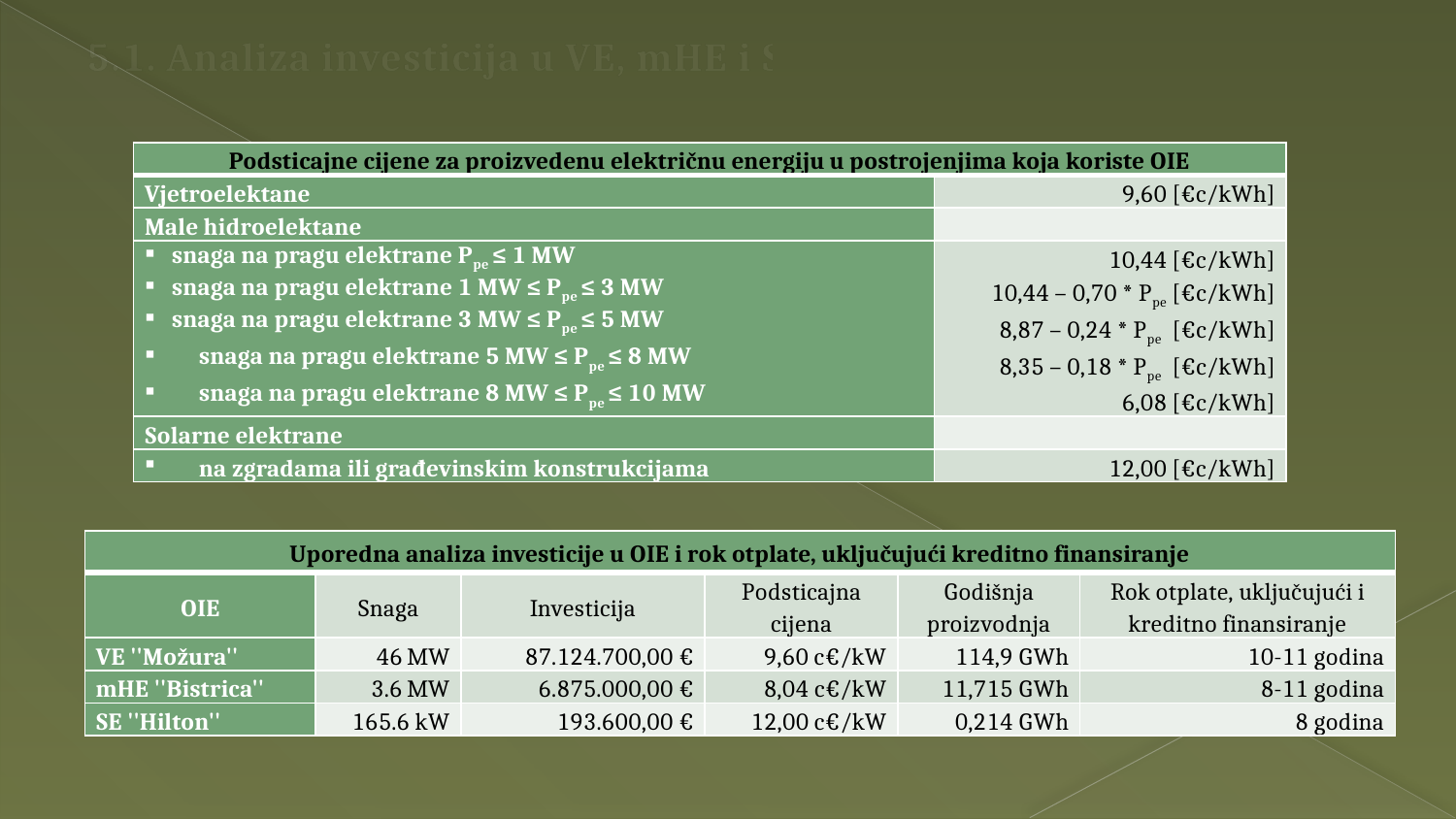

# 5.1. Analiza investicija u VE, mHE i SE
| Podsticajne cijene za proizvedenu električnu energiju u postrojenjima koja koriste OIE |  |
| --- | --- |
| Vjetroelektane | 9,60 [€c/kWh] |
| Male hidroelektane |  |
| snaga na pragu elektrane Ppe ≤ 1 MW snaga na pragu elektrane 1 MW ≤ Ppe ≤ 3 MW snaga na pragu elektrane 3 MW ≤ Ppe ≤ 5 MW snaga na pragu elektrane 5 MW ≤ Ppe ≤ 8 MW snaga na pragu elektrane 8 MW ≤ Ppe ≤ 10 MW | 10,44 [€c/kWh] 10,44 – 0,70 \* Ppe [€c/kWh] 8,87 – 0,24 \* Ppe [€c/kWh] 8,35 – 0,18 \* Ppe [€c/kWh] 6,08 [€c/kWh] |
| Solarne elektrane |  |
| na zgradama ili građevinskim konstrukcijama | 12,00 [€c/kWh] |
| Uporedna analiza investicije u OIE i rok otplate, uključujući kreditno finansiranje |  |  |  |  |  |
| --- | --- | --- | --- | --- | --- |
| OIE | Snaga | Investicija | Podsticajna cijena | Godišnja proizvodnja | Rok otplate, uključujući i kreditno finansiranje |
| VE ''Možura'' | 46 MW | 87.124.700,00 € | 9,60 c€/kW | 114,9 GWh | 10-11 godina |
| mHE ''Bistrica'' | 3.6 MW | 6.875.000,00 € | 8,04 c€/kW | 11,715 GWh | 8-11 godina |
| SE ''Hilton'' | 165.6 kW | 193.600,00 € | 12,00 c€/kW | 0,214 GWh | 8 godina |